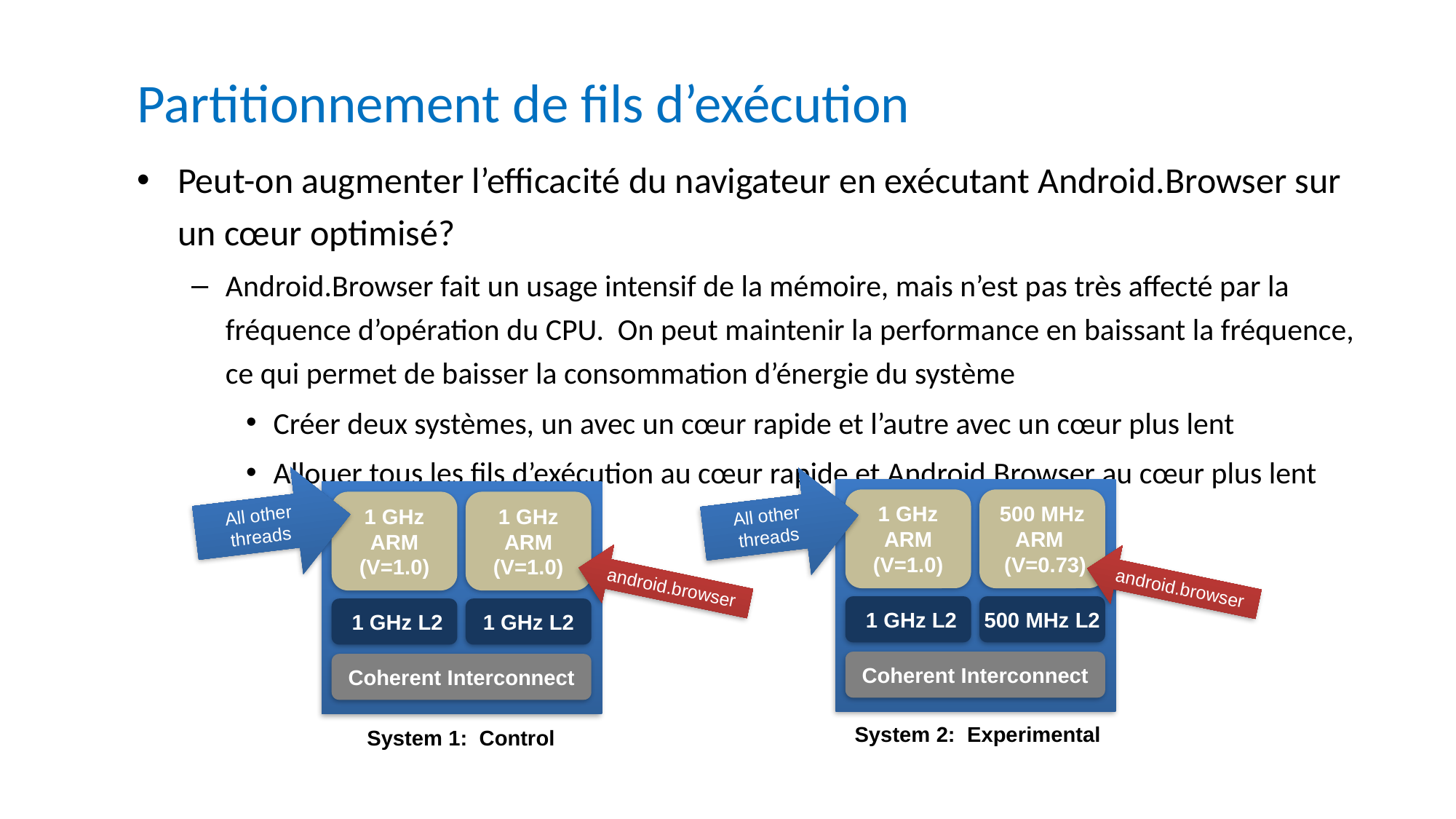

# Partitionnement de fils d’exécution
Peut-on augmenter l’efficacité du navigateur en exécutant Android.Browser sur un cœur optimisé?
Android.Browser fait un usage intensif de la mémoire, mais n’est pas très affecté par la fréquence d’opération du CPU.  On peut maintenir la performance en baissant la fréquence, ce qui permet de baisser la consommation d’énergie du système
Créer deux systèmes, un avec un cœur rapide et l’autre avec un cœur plus lent
Allouer tous les fils d’exécution au cœur rapide et Android.Browser au cœur plus lent
All other
threads
All other
threads

1 GHz
ARM
(V=1.0)
500 MHz
ARM
 (V=0.73)
 1 GHz L2
500 MHz L2
Coherent Interconnect

1 GHz
ARM
(V=1.0)
1 GHz
ARM
(V=1.0)
 1 GHz L2
1 GHz L2
Coherent Interconnect
android.browser
android.browser
System 2:  Experimental
System 1:  Control